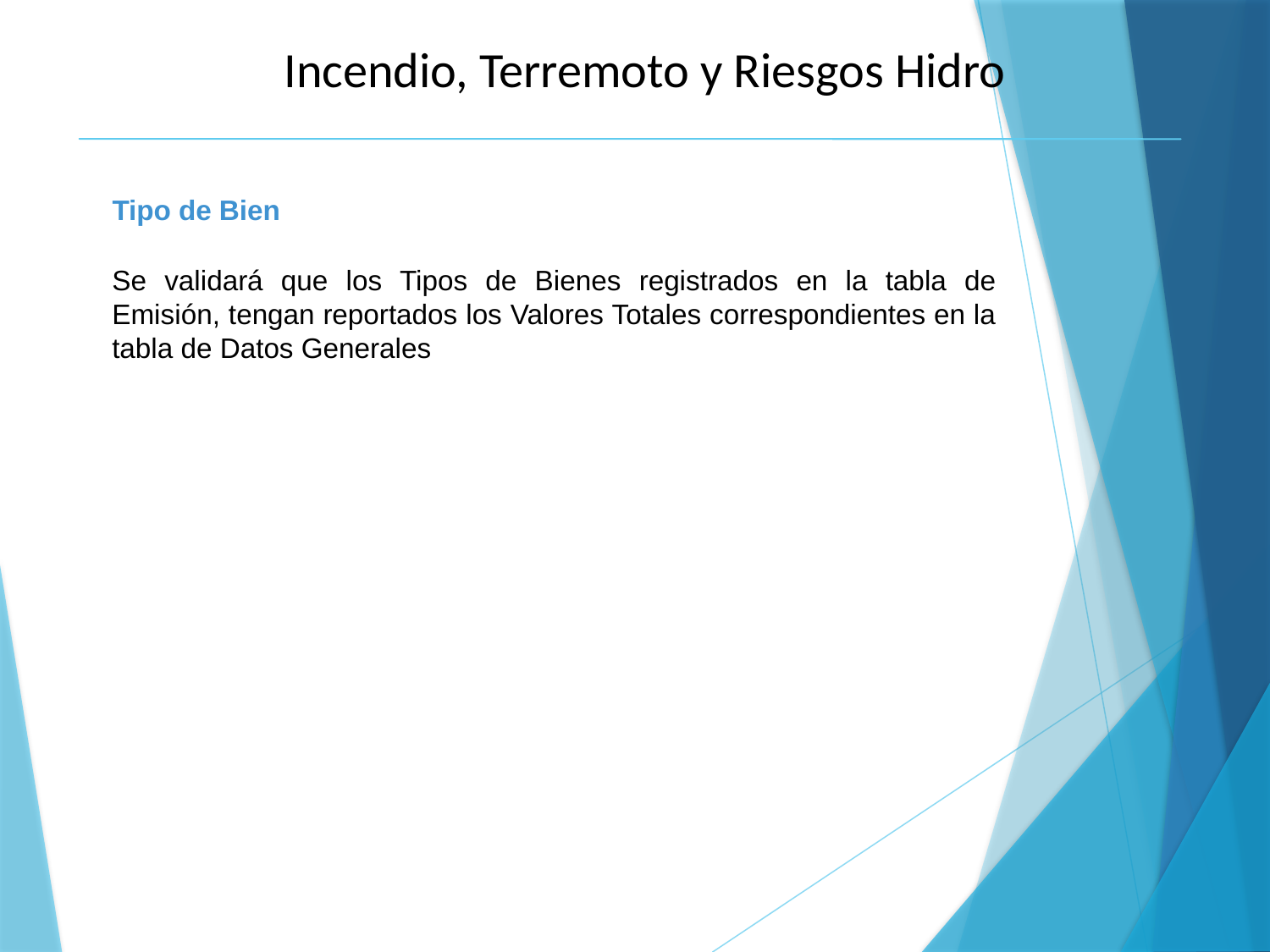

Incendio, Terremoto y Riesgos Hidro
Tipo de Bien
Se validará que los Tipos de Bienes registrados en la tabla de Emisión, tengan reportados los Valores Totales correspondientes en la tabla de Datos Generales